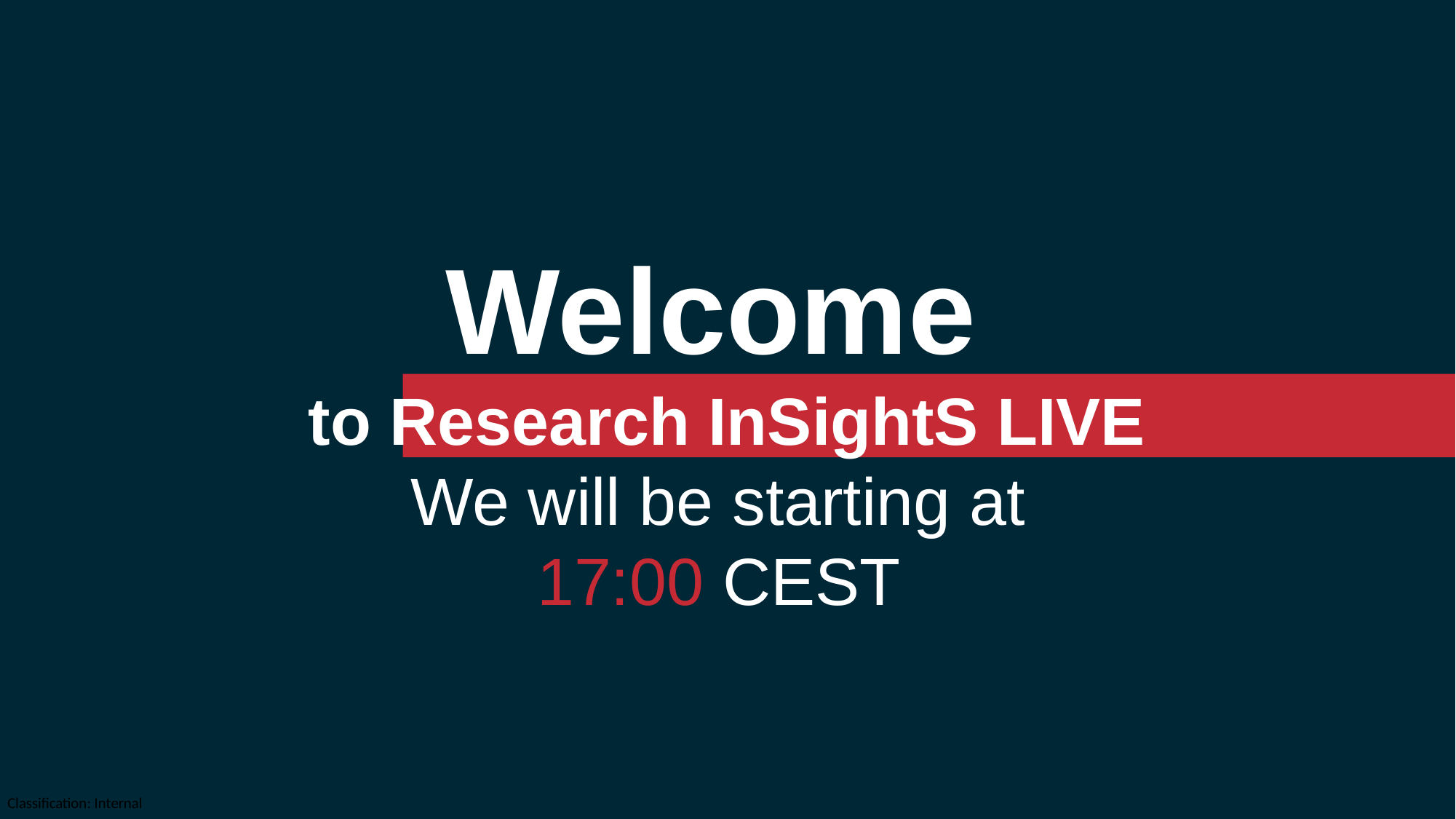

Welcome
to Research InSightS LIVE
We will be starting at
17:00 CEST